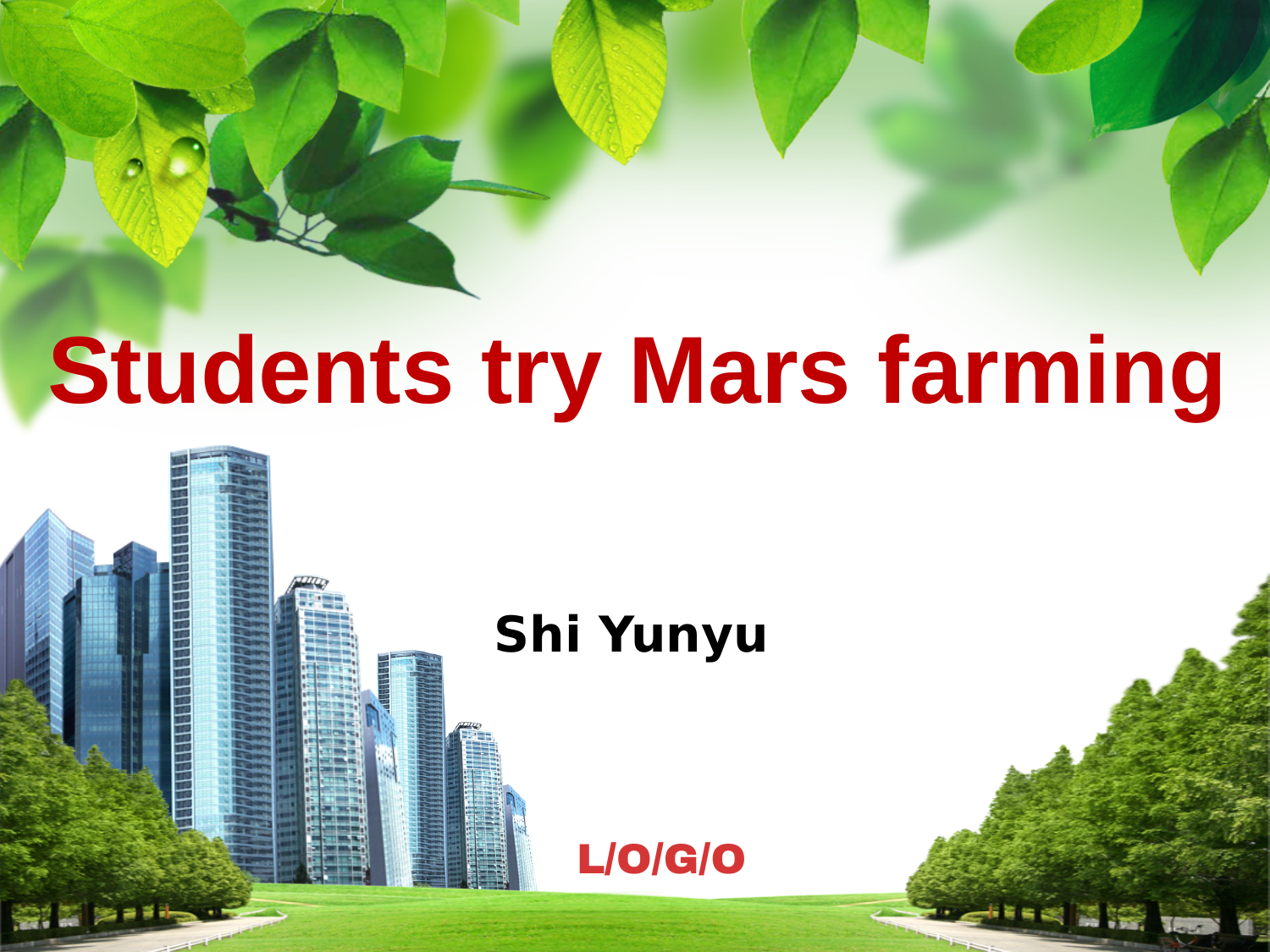

# Students try Mars farming
Shi Yunyu